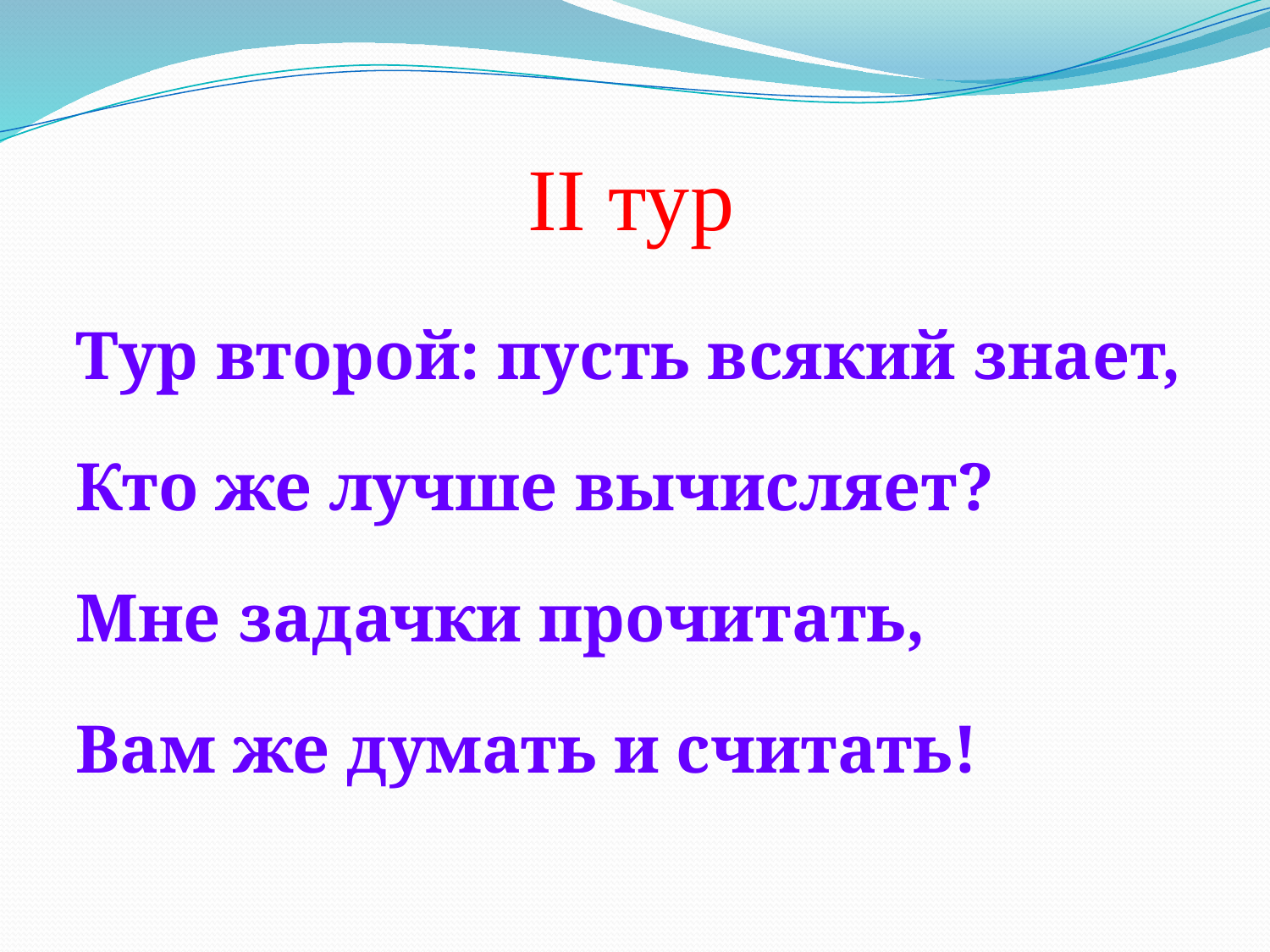

# II тур
Тур второй: пусть всякий знает,
Кто же лучше вычисляет?
Мне задачки прочитать,
Вам же думать и считать!